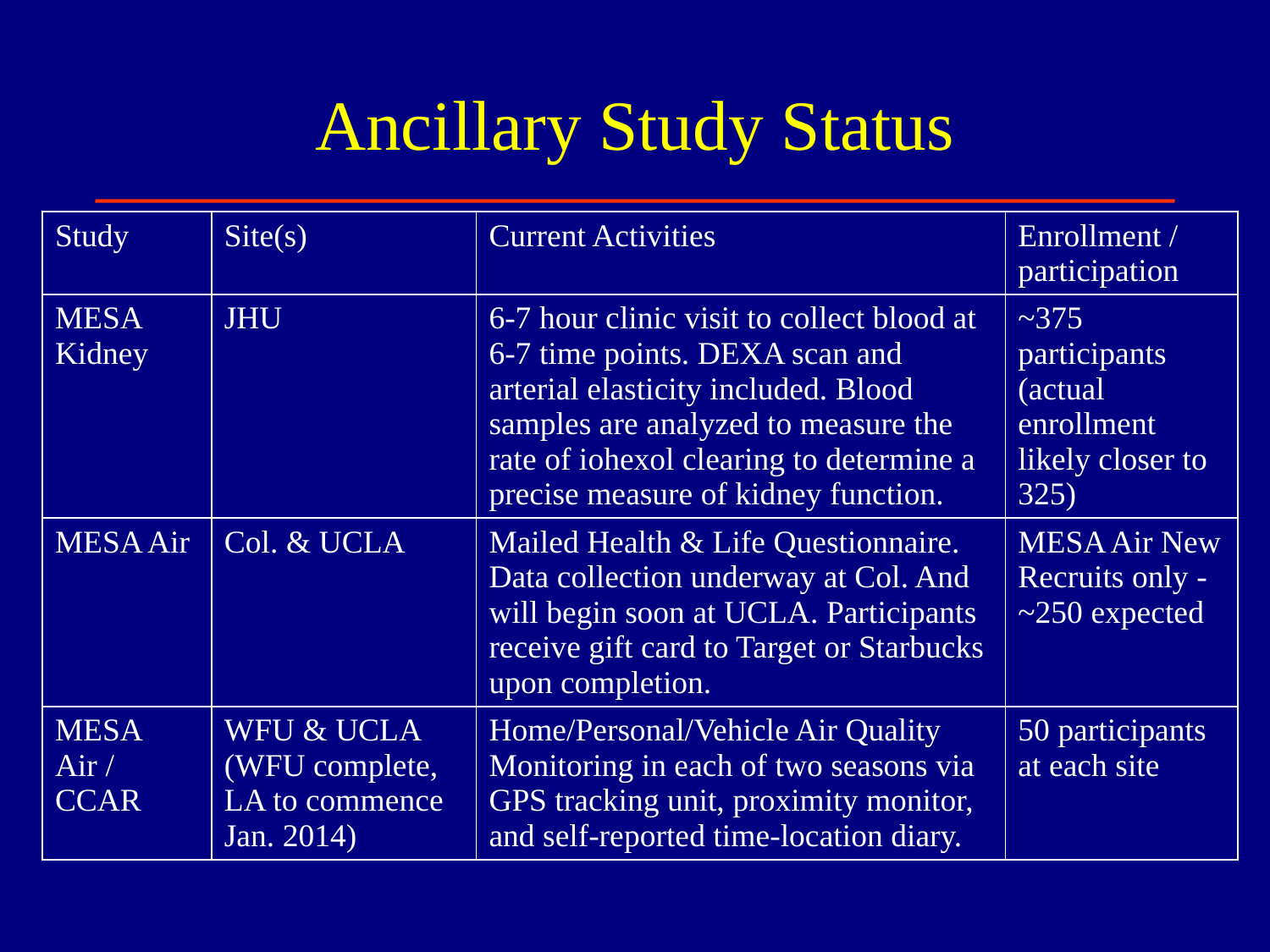

# Ancillary Study Status
| Study | Site(s) | Current Activities | Enrollment / participation |
| --- | --- | --- | --- |
| MESA Kidney | JHU | 6-7 hour clinic visit to collect blood at 6-7 time points. DEXA scan and arterial elasticity included. Blood samples are analyzed to measure the rate of iohexol clearing to determine a precise measure of kidney function. | ~375 participants (actual enrollment likely closer to 325) |
| MESA Air | Col. & UCLA | Mailed Health & Life Questionnaire. Data collection underway at Col. And will begin soon at UCLA. Participants receive gift card to Target or Starbucks upon completion. | MESA Air New Recruits only - ~250 expected |
| MESA Air / CCAR | WFU & UCLA (WFU complete, LA to commence Jan. 2014) | Home/Personal/Vehicle Air Quality Monitoring in each of two seasons via GPS tracking unit, proximity monitor, and self-reported time-location diary. | 50 participants at each site |